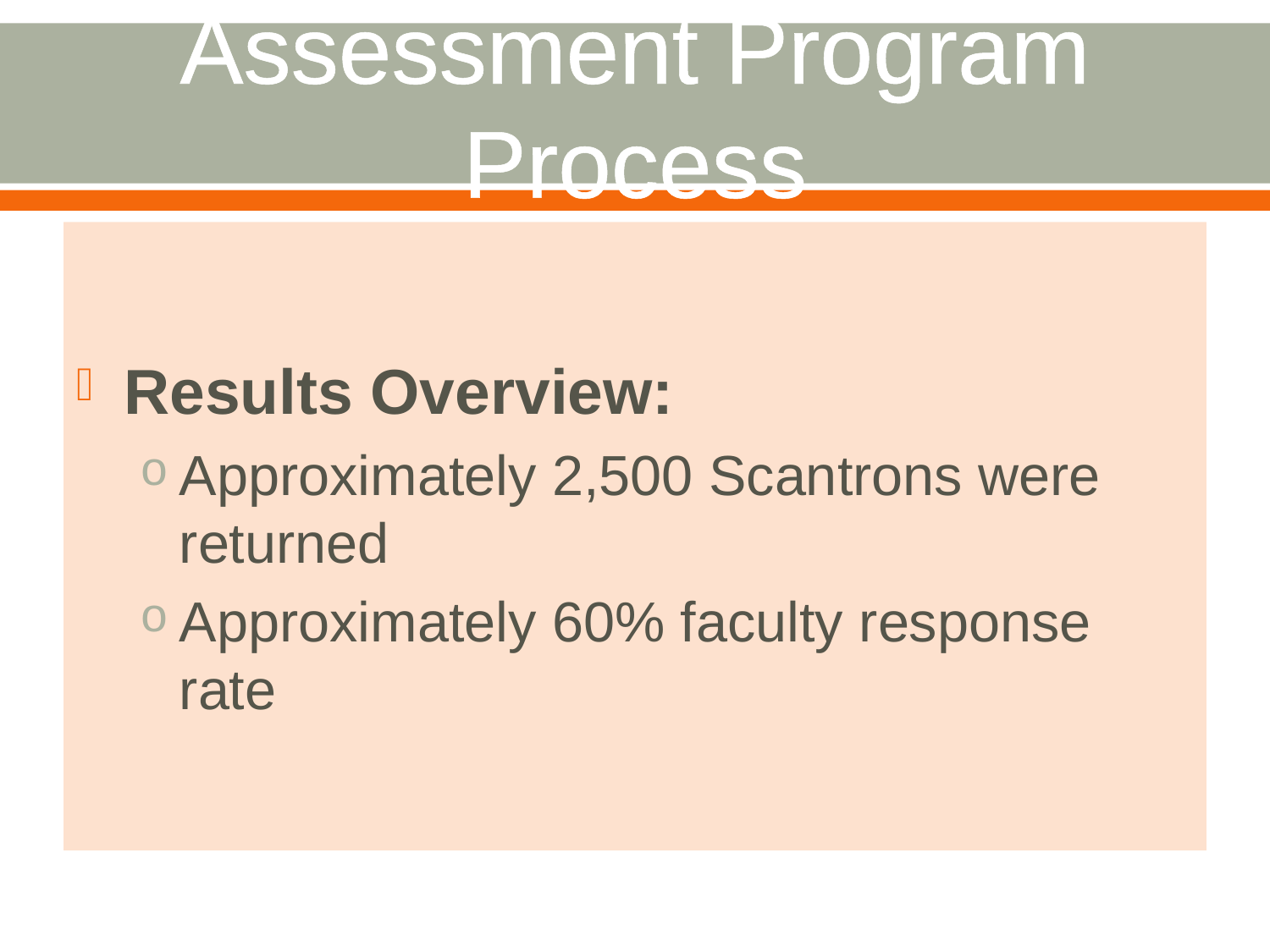

# Assessment Program Process

Results Overview:
Approximately 2,500 Scantrons were returned
Approximately 60% faculty response rate